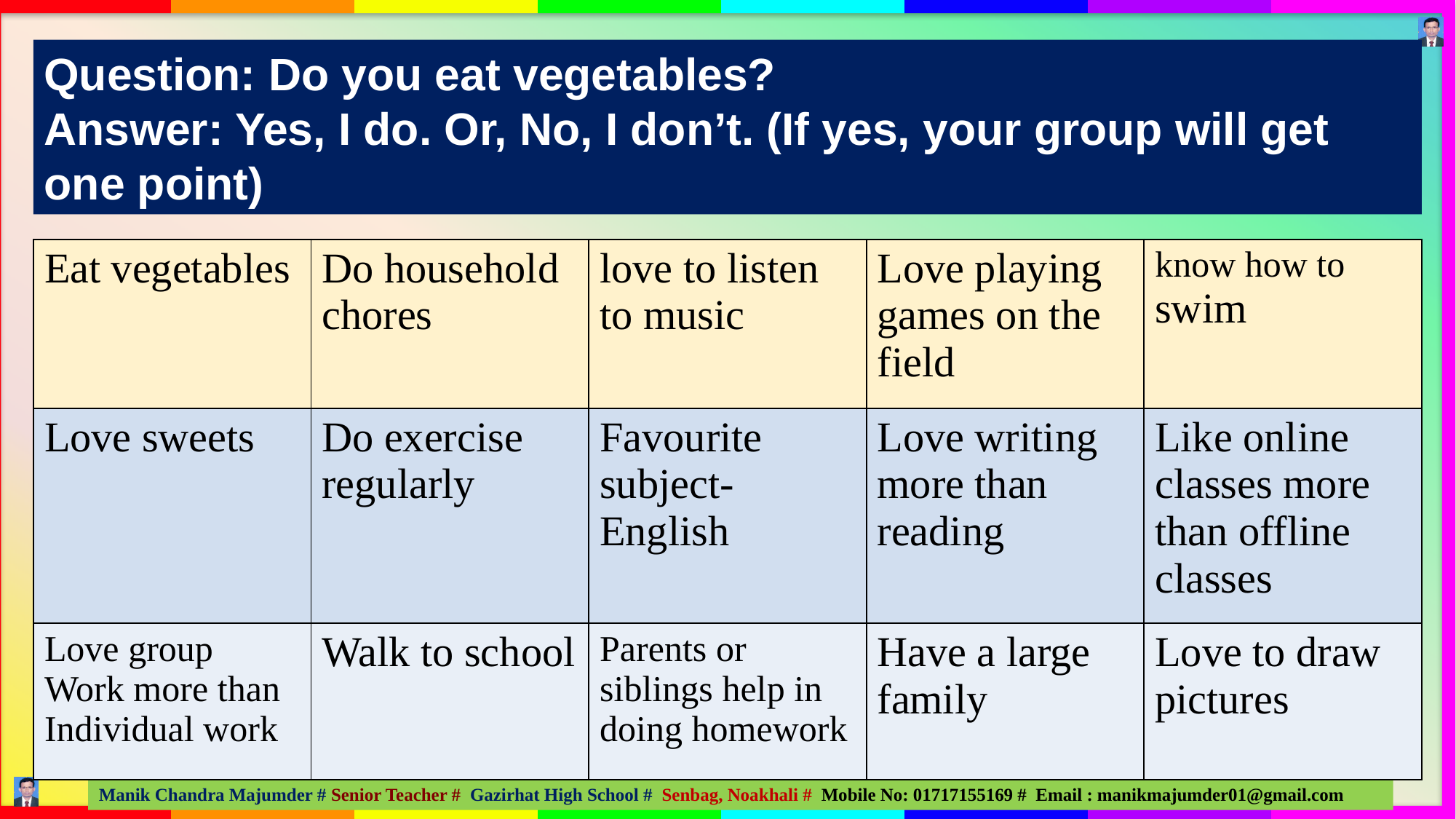

Question: Do you eat vegetables?
Answer: Yes, I do. Or, No, I don’t. (If yes, your group will get one point)
| Eat vegetables | Do household chores | love to listen to music | Love playing games on the field | know how to swim |
| --- | --- | --- | --- | --- |
| Love sweets | Do exercise regularly | Favourite subject- English | Love writing more than reading | Like online classes more than offline classes |
| Love group Work more than Individual work | Walk to school | Parents or siblings help in doing homework | Have a large family | Love to draw pictures |